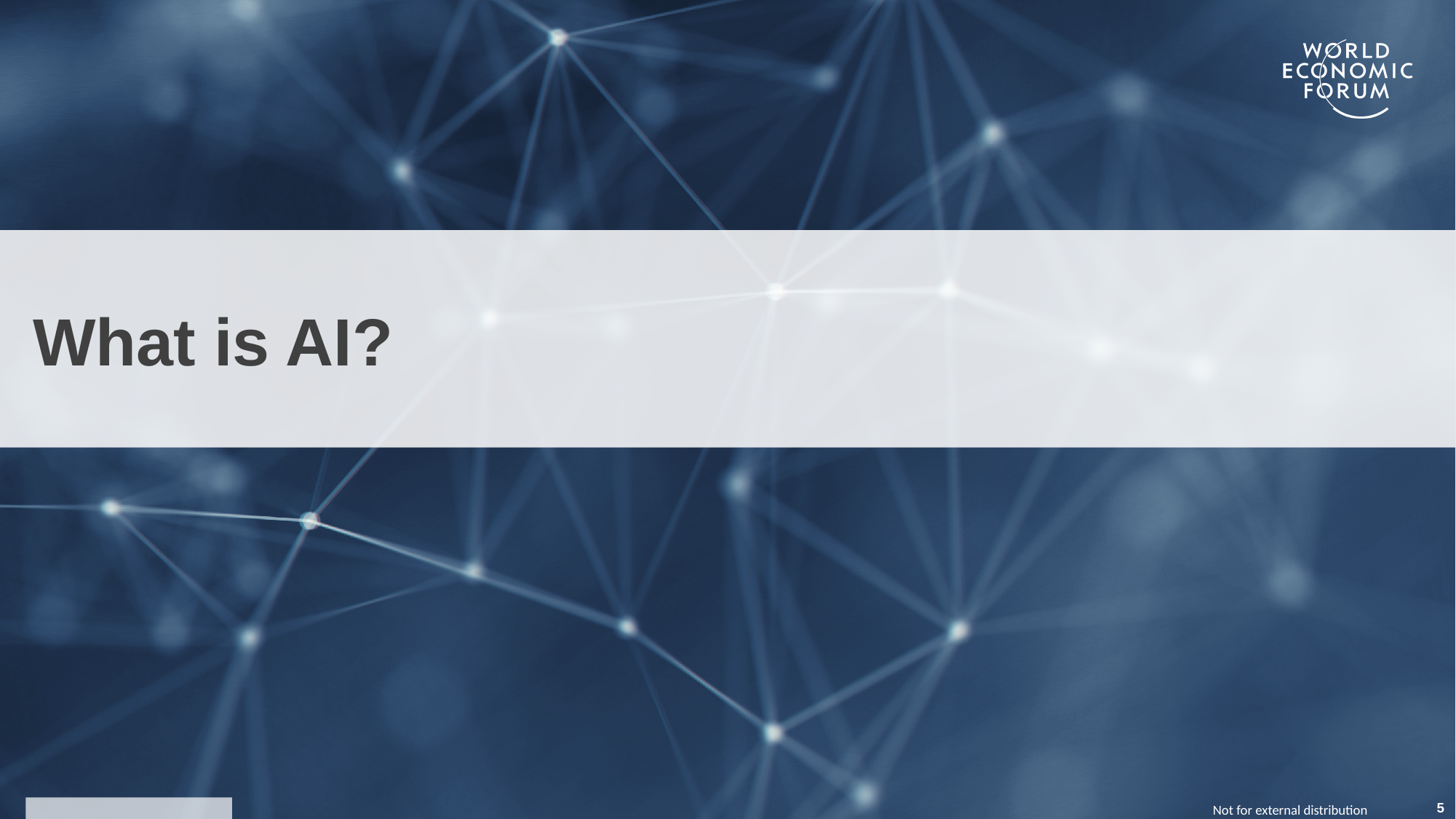

What is AI?
5
Not for external distribution